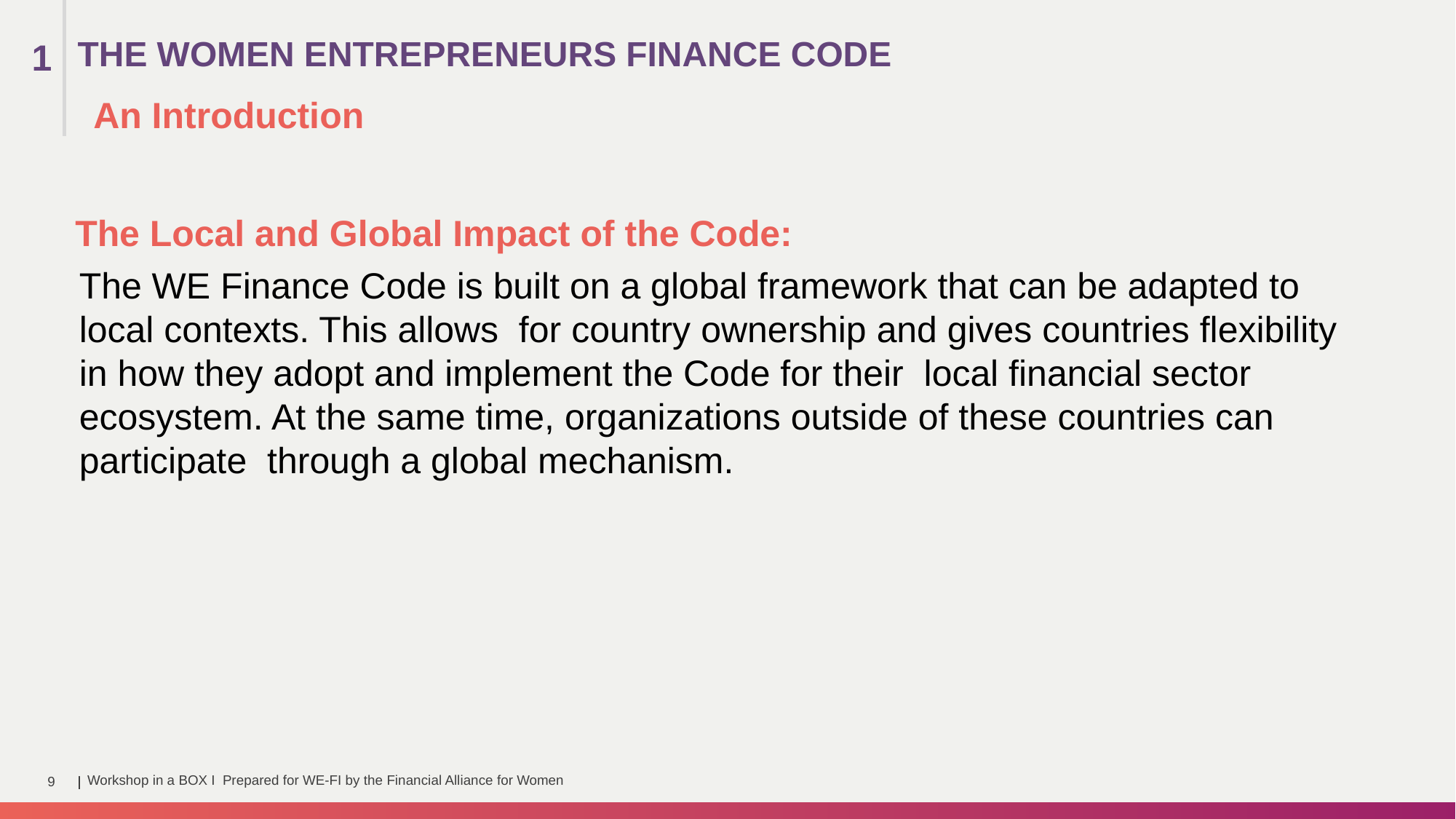

THE WOMEN ENTREPRENEURS FINANCE CODE
1
An Introduction
The Local and Global Impact of the Code:
The WE Finance Code is built on a global framework that can be adapted to local contexts. This allows  for country ownership and gives countries flexibility in how they adopt and implement the Code for their  local financial sector ecosystem. At the same time, organizations outside of these countries can participate  through a global mechanism.

Workshop in a BOX I  Prepared for WE-FI by the Financial Alliance for Women
9